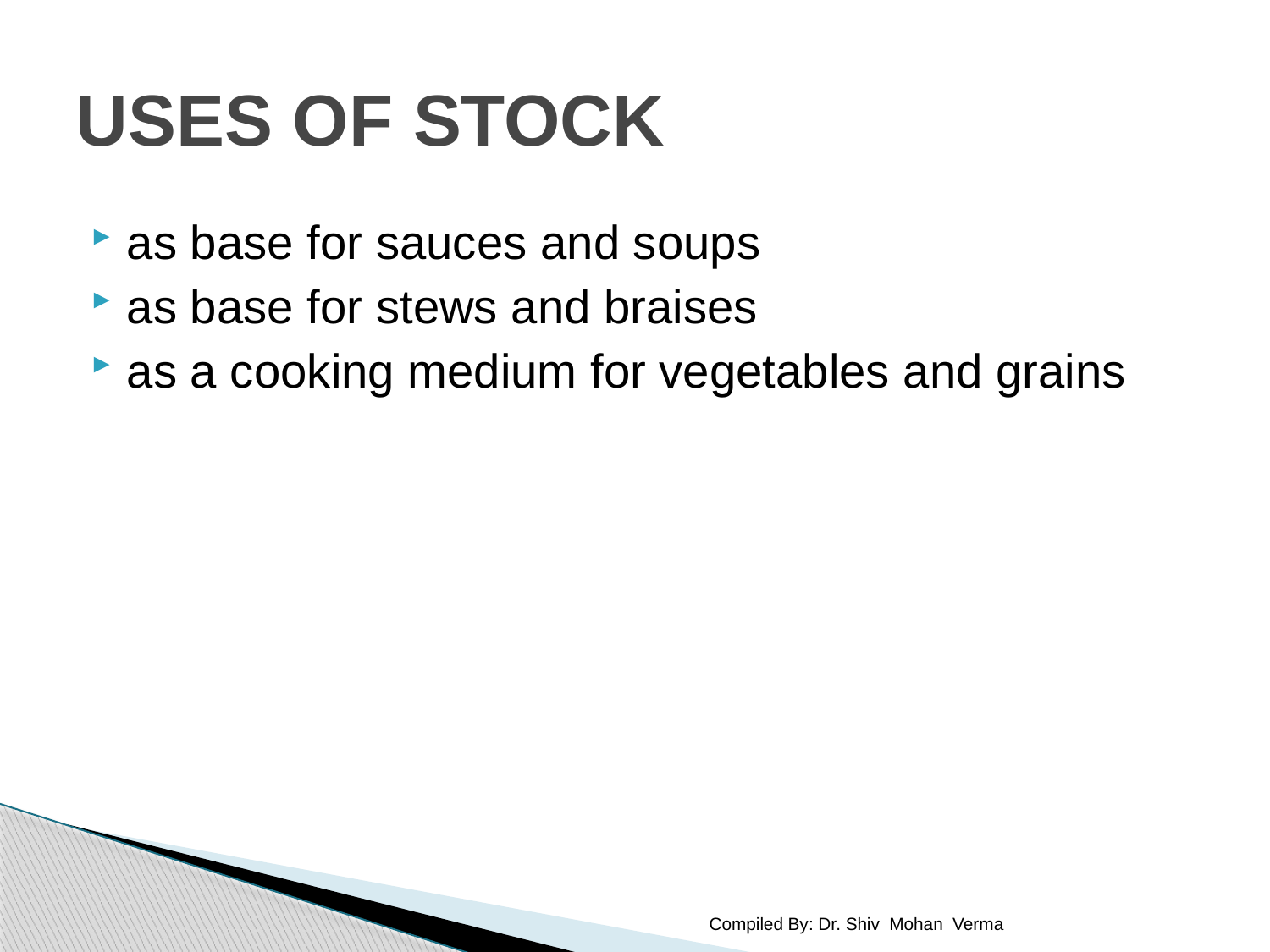

# USES OF STOCK
as base for sauces and soups
as base for stews and braises
as a cooking medium for vegetables and grains
Compiled By: Dr. Shiv  Mohan  Verma